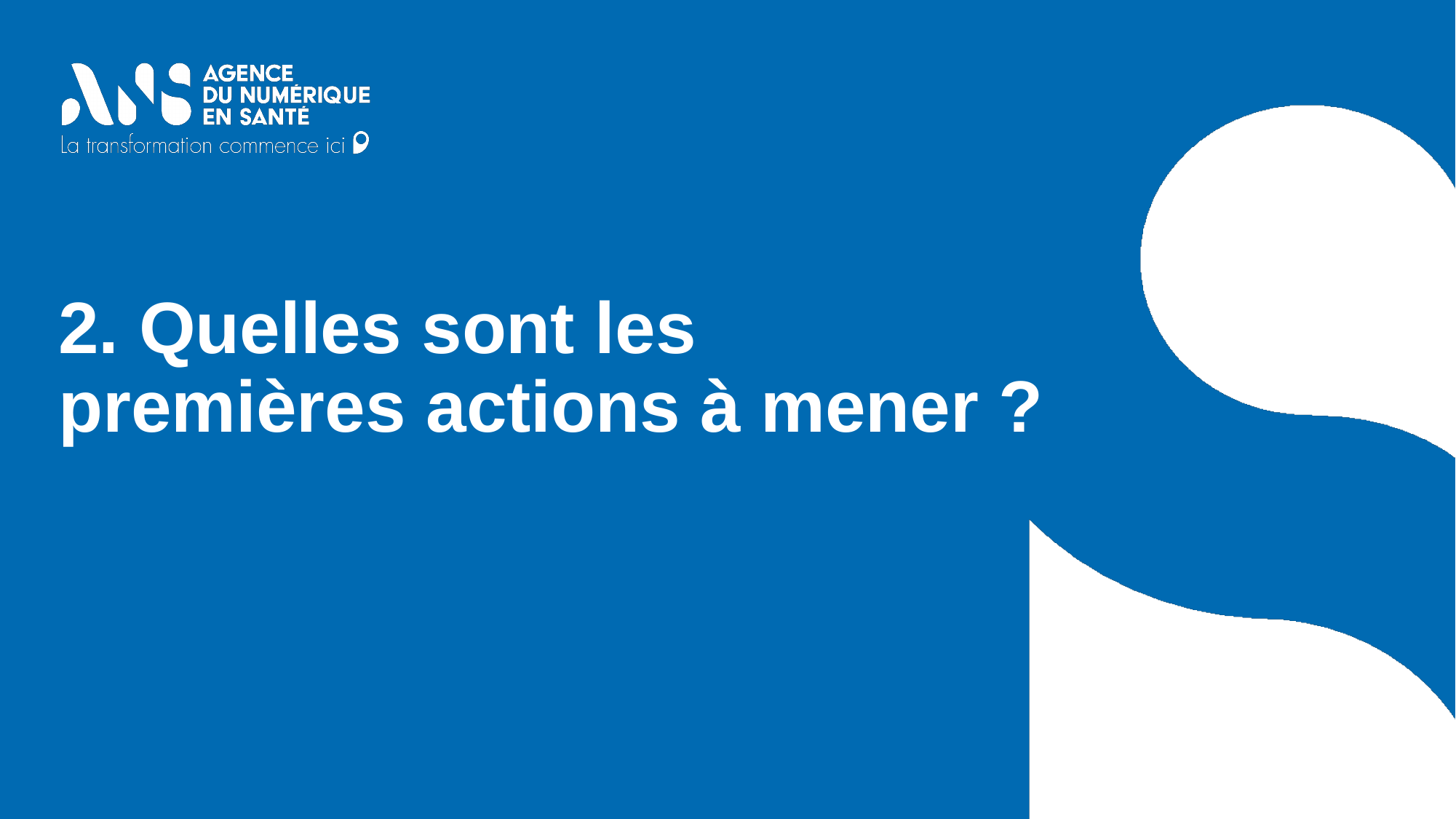

# 2. Quelles sont les premières actions à mener ?